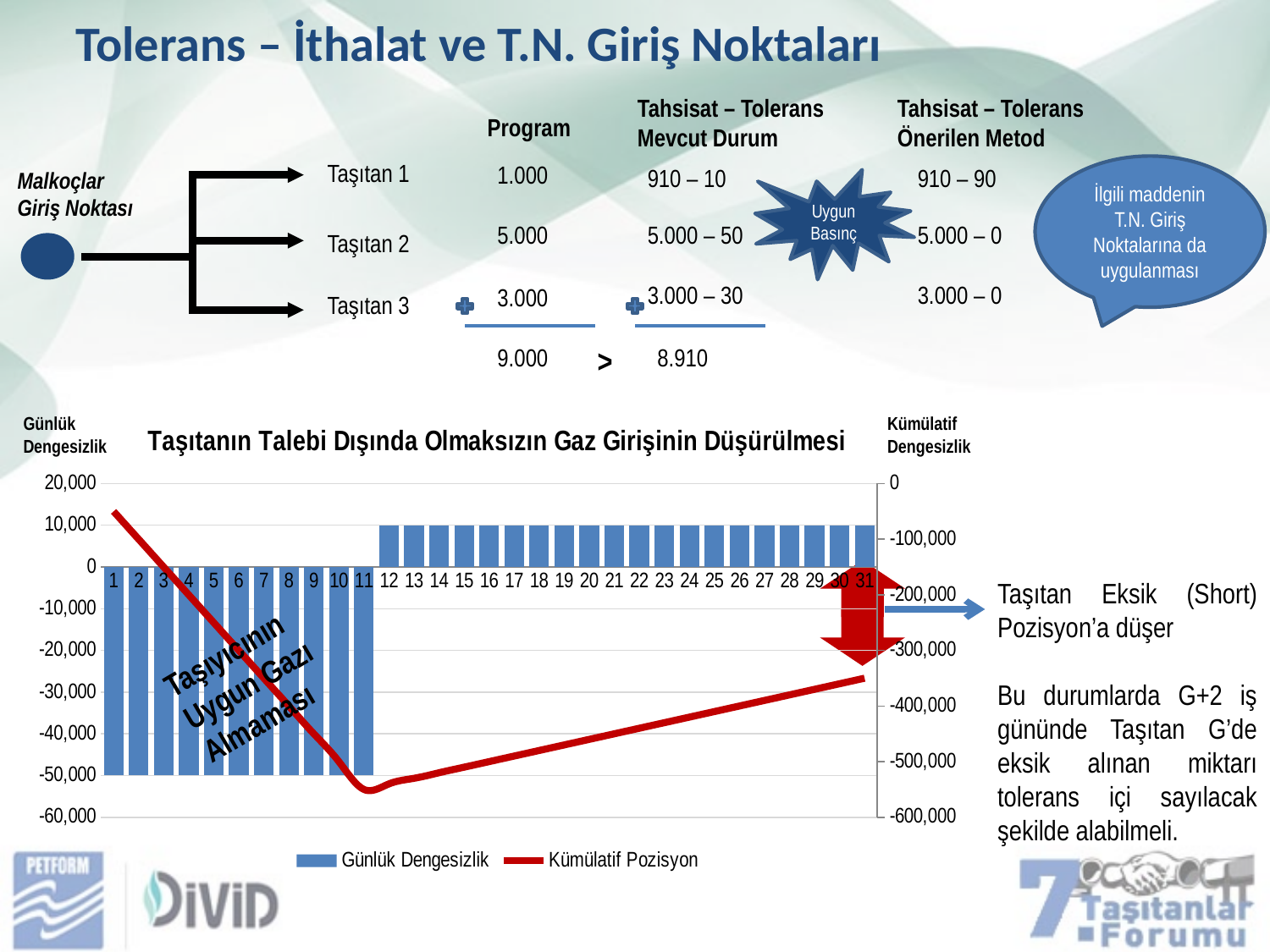

Tolerans – İthalat ve T.N. Giriş Noktaları
Tahsisat – Tolerans
Mevcut Durum
Tahsisat – Tolerans
Önerilen Metod
Program
Taşıtan 1
Taşıtan 2
Taşıtan 3
Malkoçlar
Giriş Noktası

1.000
910 – 10
910 – 90
İlgili maddenin T.N. Giriş Noktalarına da uygulanması
Uygun Basınç
5.000
5.000 – 50
5.000 – 0
3.000 – 30
3.000 – 0
3.000

>
9.000
8.910
Günlük
Dengesizlik
Kümülatif
Dengesizlik

### Chart: Taşıtanın Talebi Dışında Olmaksızın Gaz Girişinin Düşürülmesi

| Category | Günlük Dengesizlik | Kümülatif Pozisyon |
|---|---|---|
| 1 | -50000.0 | -50000.0 |
| 2 | -50000.0 | -100000.0 |
| 3 | -50000.0 | -150000.0 |
| 4 | -50000.0 | -200000.0 |
| 5 | -50000.0 | -250000.0 |
| 6 | -50000.0 | -300000.0 |
| 7 | -50000.0 | -350000.0 |
| 8 | -50000.0 | -400000.0 |
| 9 | -50000.0 | -450000.0 |
| 10 | -50000.0 | -500000.0 |
| 11 | -50000.0 | -550000.0 |
| 12 | 10000.0 | -540000.0 |
| 13 | 10000.0 | -530000.0 |
| 14 | 10000.0 | -520000.0 |
| 15 | 10000.0 | -510000.0 |
| 16 | 10000.0 | -500000.0 |
| 17 | 10000.0 | -490000.0 |
| 18 | 10000.0 | -480000.0 |
| 19 | 10000.0 | -470000.0 |
| 20 | 10000.0 | -460000.0 |
| 21 | 10000.0 | -450000.0 |
| 22 | 10000.0 | -440000.0 |
| 23 | 10000.0 | -430000.0 |
| 24 | 10000.0 | -420000.0 |
| 25 | 10000.0 | -410000.0 |
| 26 | 10000.0 | -400000.0 |
| 27 | 10000.0 | -390000.0 |
| 28 | 10000.0 | -380000.0 |
| 29 | 10000.0 | -370000.0 |
| 30 | 10000.0 | -360000.0 |
| 31 | 10000.0 | -350000.0 |

Taşıtan Eksik (Short) Pozisyon’a düşer

Bu durumlarda G+2 iş gününde Taşıtan G’de eksik alınan miktarı tolerans içi sayılacak şekilde alabilmeli.
Taşıyıcının Uygun Gazı Almaması